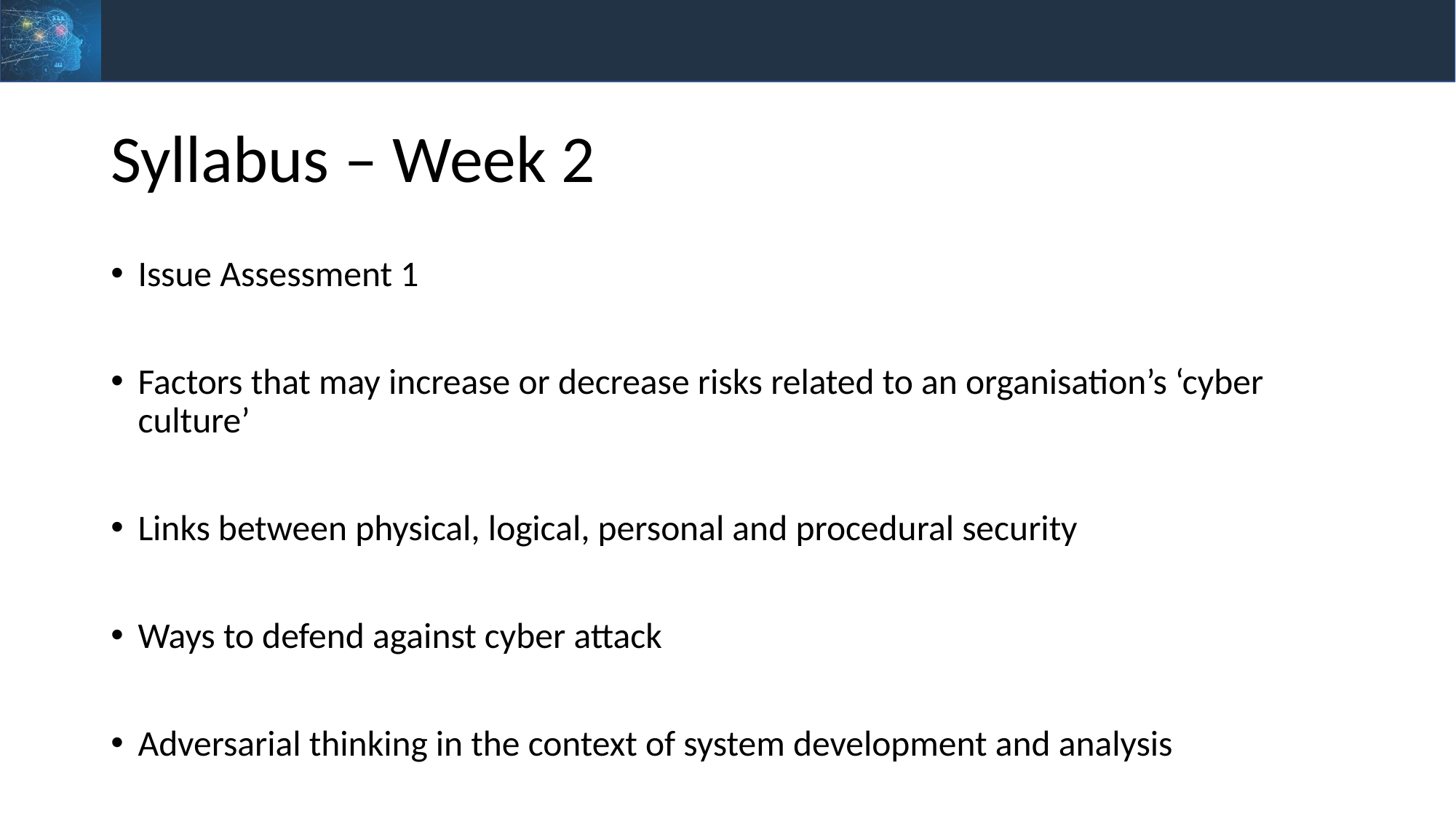

# Syllabus – Week 2
Issue Assessment 1

Factors that may increase or decrease risks related to an organisation’s ‘cyber culture’

Links between physical, logical, personal and procedural security

Ways to defend against cyber attack

Adversarial thinking in the context of system development and analysis